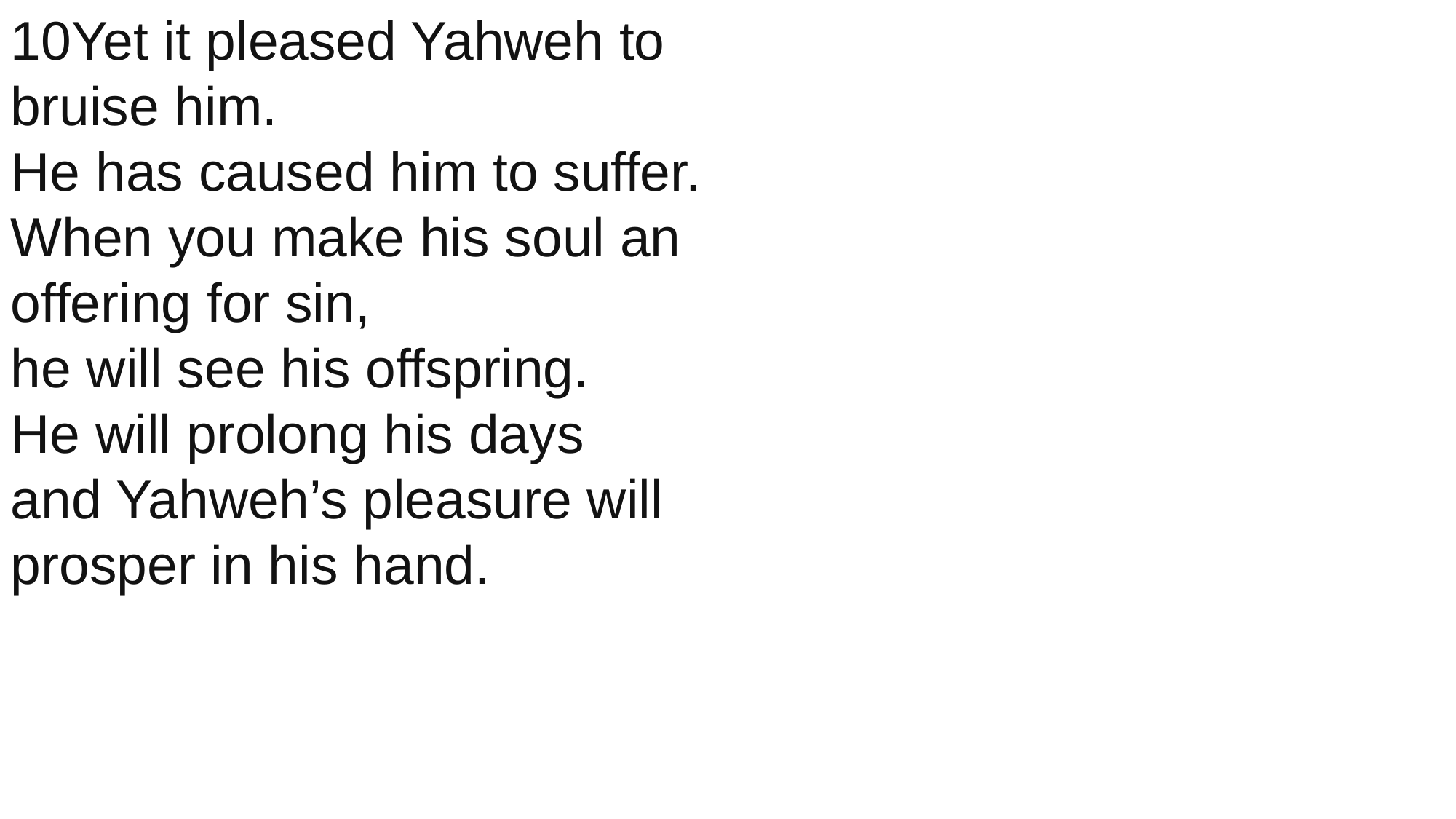

10Yet it pleased Yahweh to bruise him.
He has caused him to suffer.
When you make his soul an offering for sin,
he will see his offspring.
He will prolong his days
and Yahweh’s pleasure will prosper in his hand.